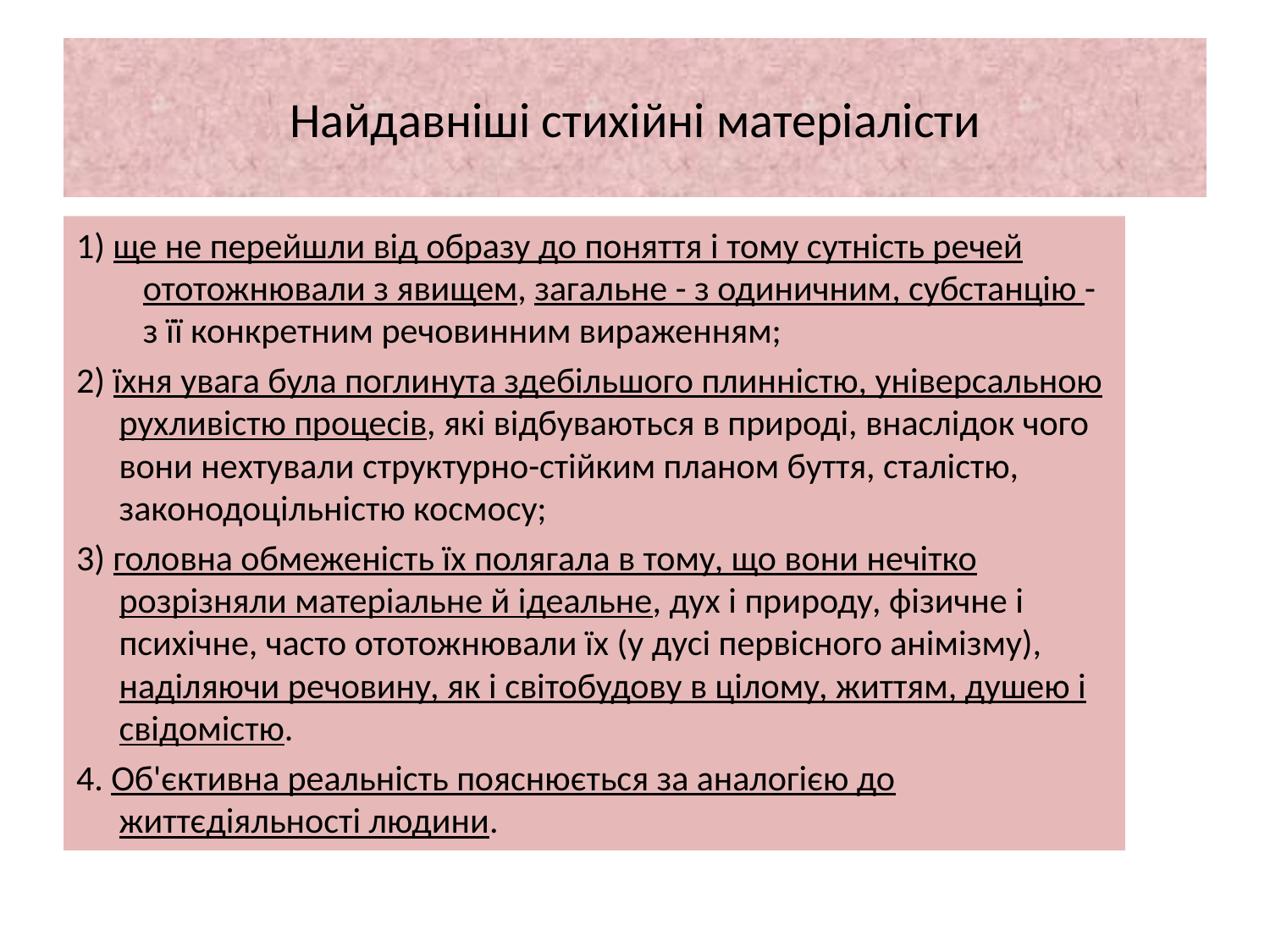

# Найдавніші стихійні матеріалісти
1) ще не перейшли від образу до поняття і тому сутність речей ототожнювали з явищем, загальне - з одиничним, субстанцію - з її конкретним речовинним вираженням;
2) їхня увага була поглинута здебільшого плинністю, універсальною рухливістю процесів, які відбуваються в природі, внаслідок чого вони нехтували структурно-стійким планом буття, сталістю, законодоцільністю космосу;
3) головна обмеженість їх полягала в тому, що вони нечітко розрізняли матеріальне й ідеальне, дух і природу, фізичне і психічне, часто ототожнювали їх (у дусі первісного анімізму), наділяючи речовину, як і світобудову в цілому, життям, душею і свідомістю.
4. Об'єктивна реальність пояснюється за аналогією до життєдіяльності людини.